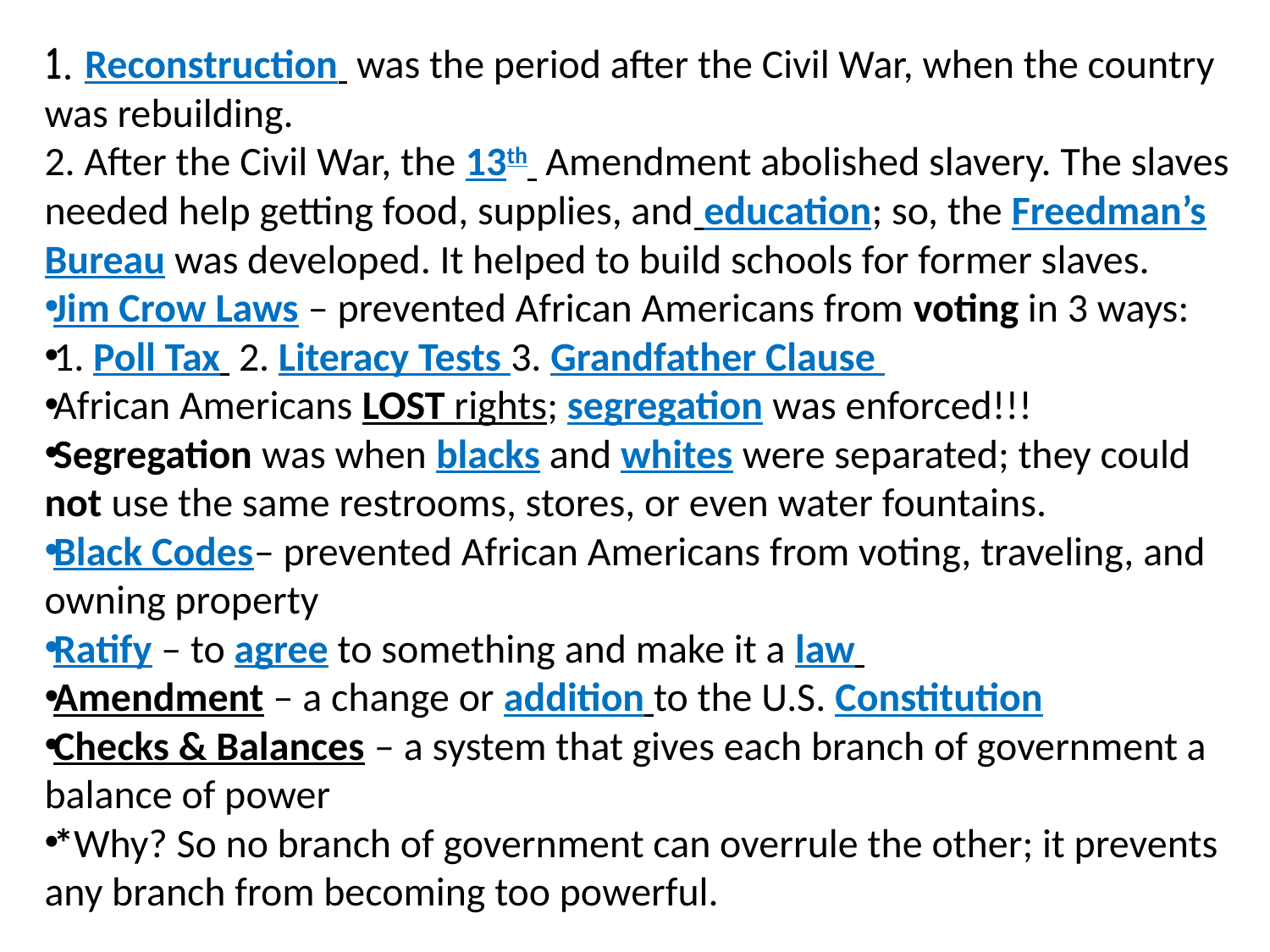

1. Reconstruction  was the period after the Civil War, when the country was rebuilding.
2. After the Civil War, the 13th  Amendment abolished slavery. The slaves needed help getting food, supplies, and education; so, the Freedman’s Bureau was developed. It helped to build schools for former slaves.
Jim Crow Laws – prevented African Americans from voting in 3 ways:
1. Poll Tax  2. Literacy Tests 3. Grandfather Clause
African Americans LOST rights; segregation was enforced!!!
Segregation was when blacks and whites were separated; they could not use the same restrooms, stores, or even water fountains.
Black Codes– prevented African Americans from voting, traveling, and owning property
Ratify – to agree to something and make it a law
Amendment – a change or addition to the U.S. Constitution
Checks & Balances – a system that gives each branch of government a balance of power
*Why? So no branch of government can overrule the other; it prevents any branch from becoming too powerful.